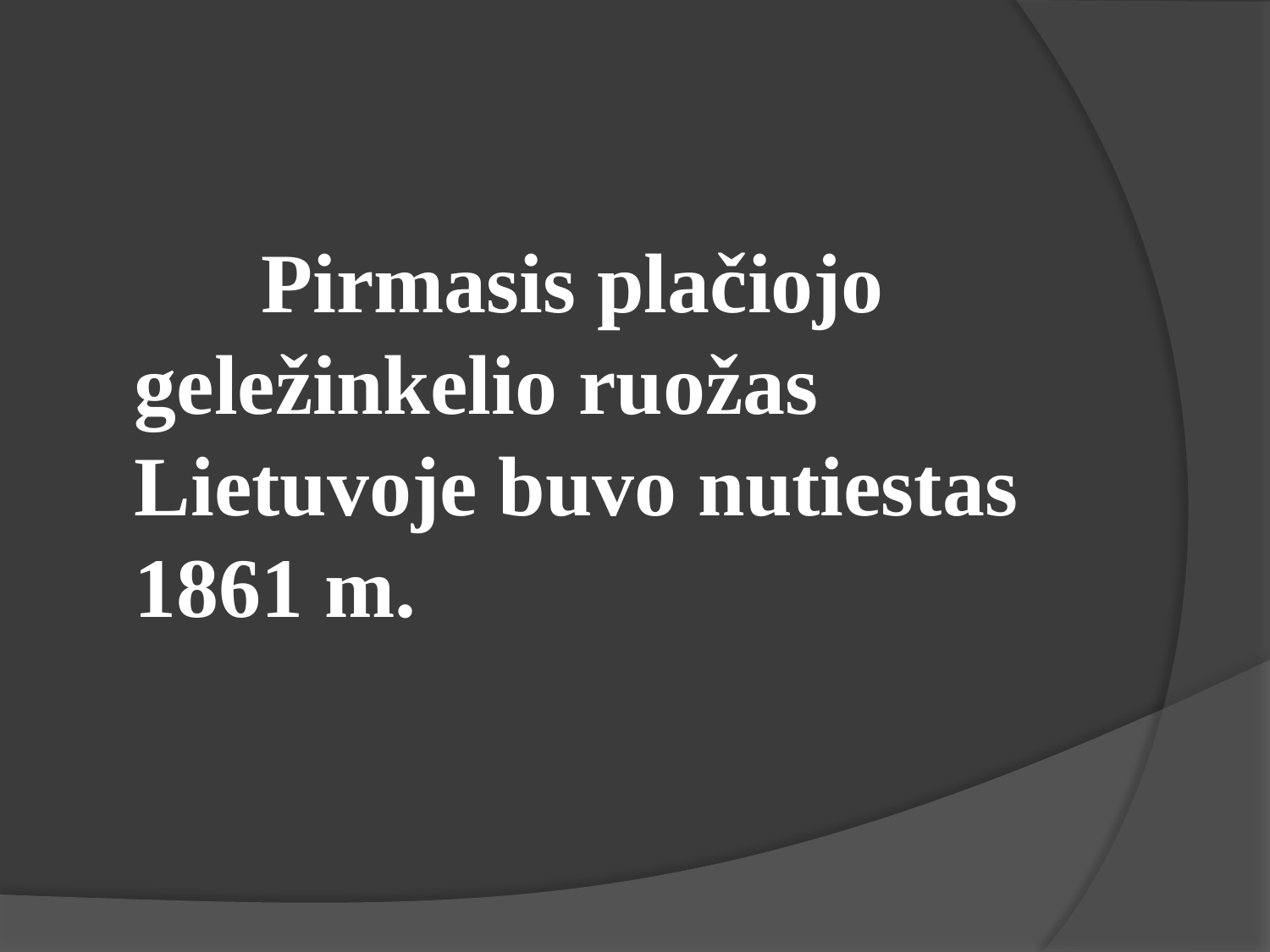

#
		Pirmasis plačiojo geležinkelio ruožas Lietuvoje buvo nutiestas 1861 m.